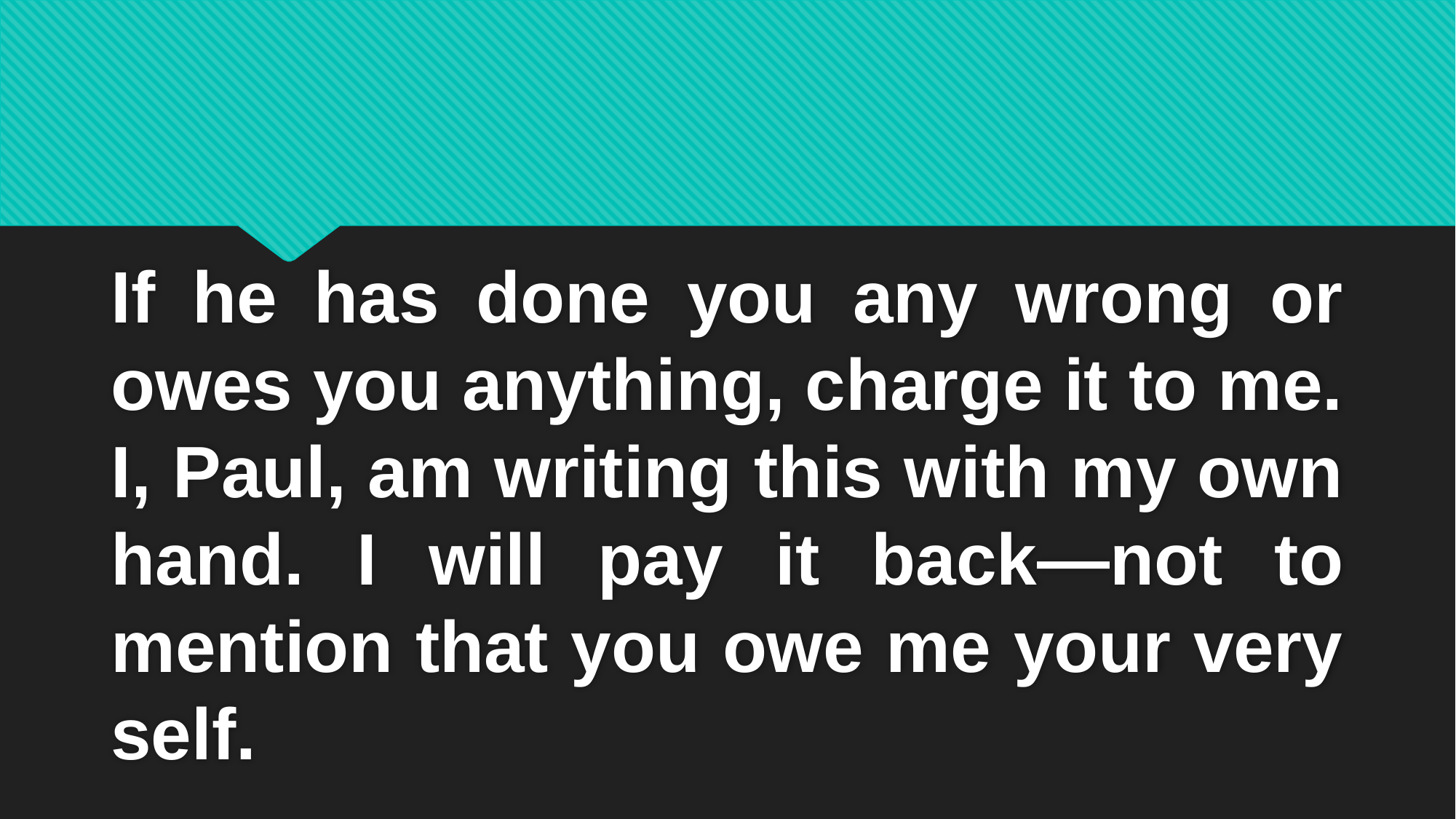

If he has done you any wrong or owes you anything, charge it to me. I, Paul, am writing this with my own hand. I will pay it back—not to mention that you owe me your very self.